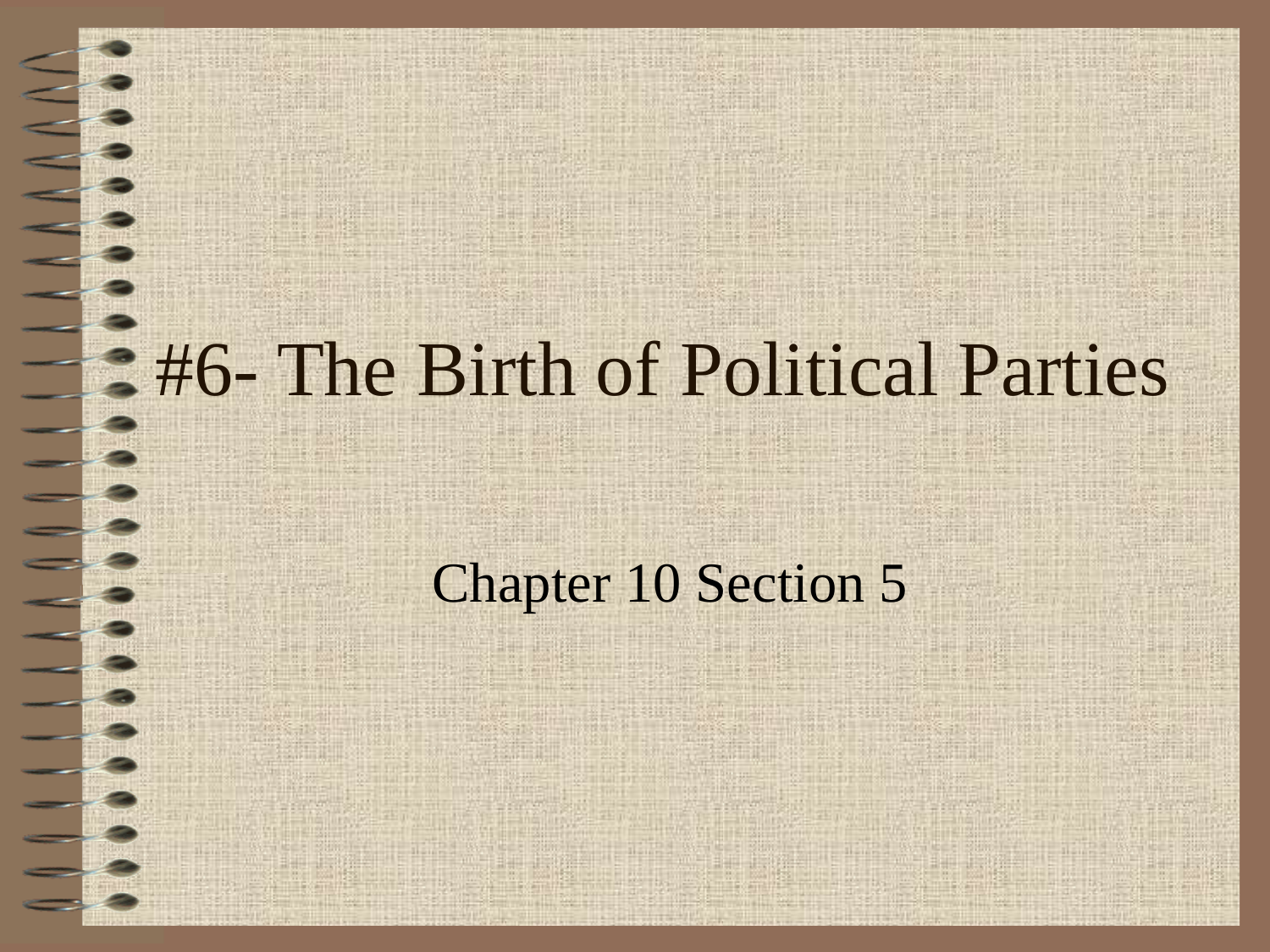

# #6- The Birth of Political Parties
Chapter 10 Section 5